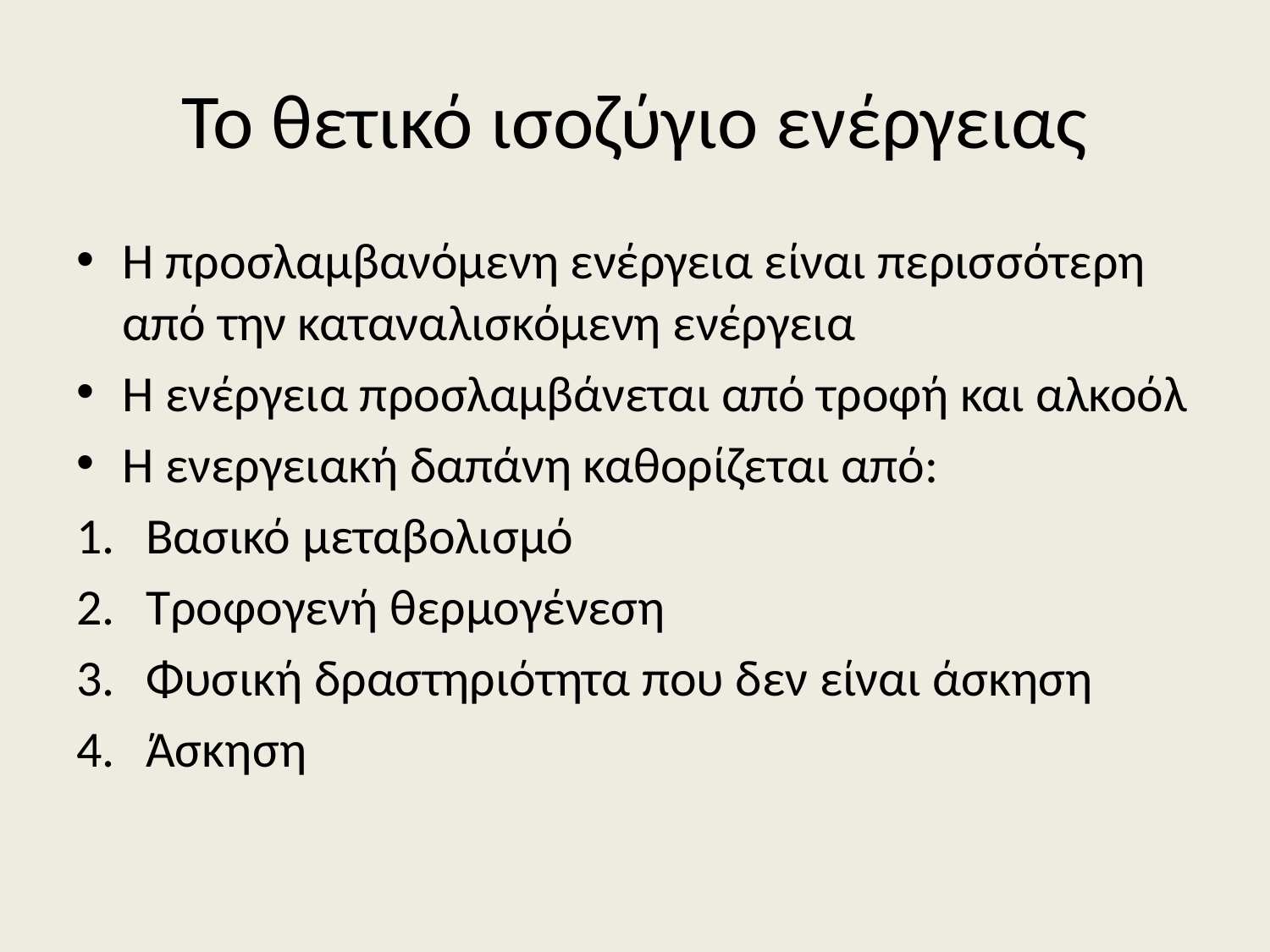

# Το θετικό ισοζύγιο ενέργειας
Η προσλαμβανόμενη ενέργεια είναι περισσότερη από την καταναλισκόμενη ενέργεια
Η ενέργεια προσλαμβάνεται από τροφή και αλκοόλ
Η ενεργειακή δαπάνη καθορίζεται από:
Βασικό μεταβολισμό
Τροφογενή θερμογένεση
Φυσική δραστηριότητα που δεν είναι άσκηση
Άσκηση